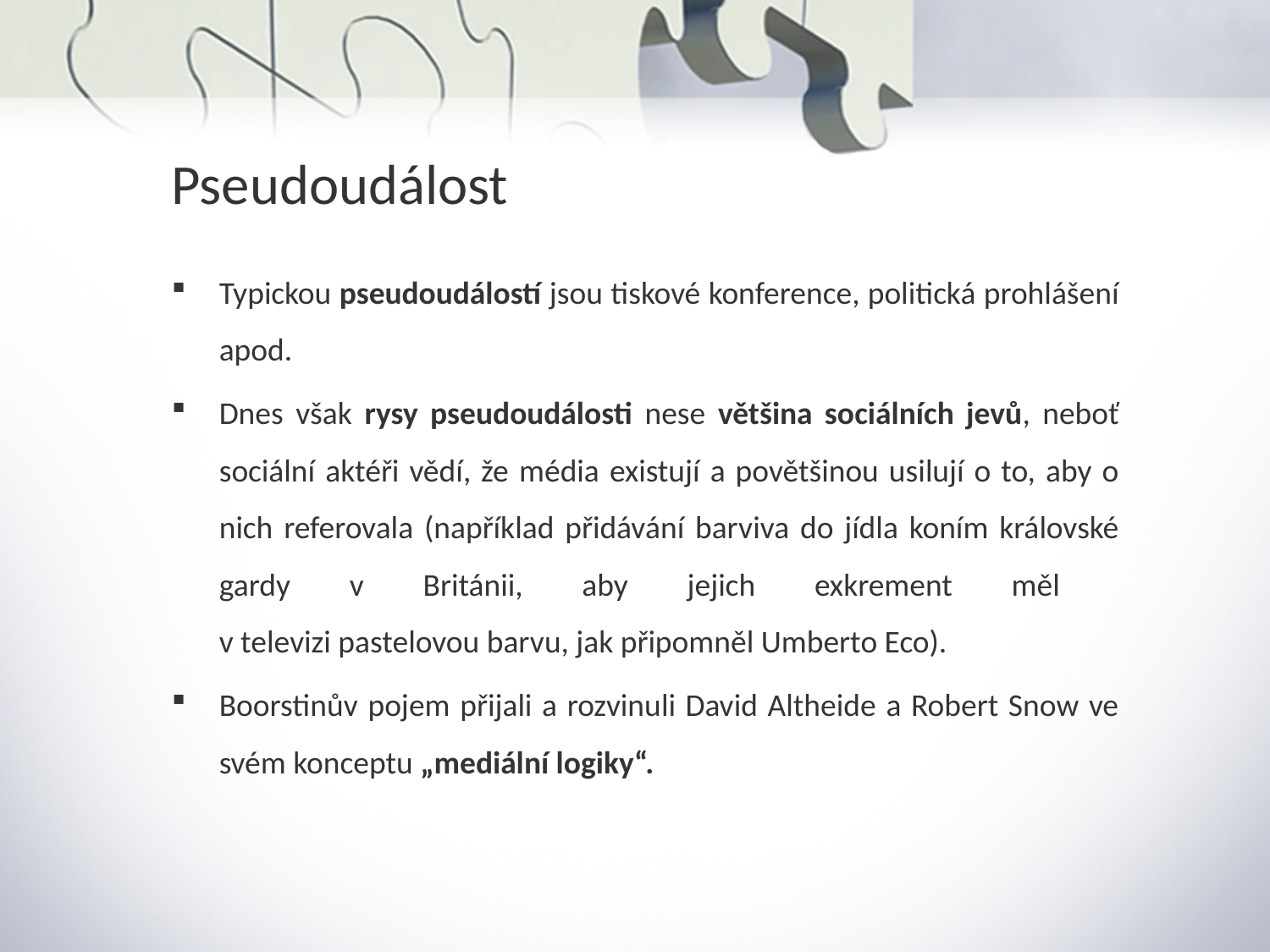

Pseudoudálost
Typickou pseudoudálostí jsou tiskové konference, politická prohlášení apod.
Dnes však rysy pseudoudálosti nese většina sociálních jevů, neboť sociální aktéři vědí, že média existují a povětšinou usilují o to, aby o nich referovala (například přidávání barviva do jídla koním královské gardy v Británii, aby jejich exkrement měl
v televizi pastelovou barvu, jak připomněl Umberto Eco).
Boorstinův pojem přijali a rozvinuli David Altheide a Robert Snow ve svém konceptu „mediální logiky“.